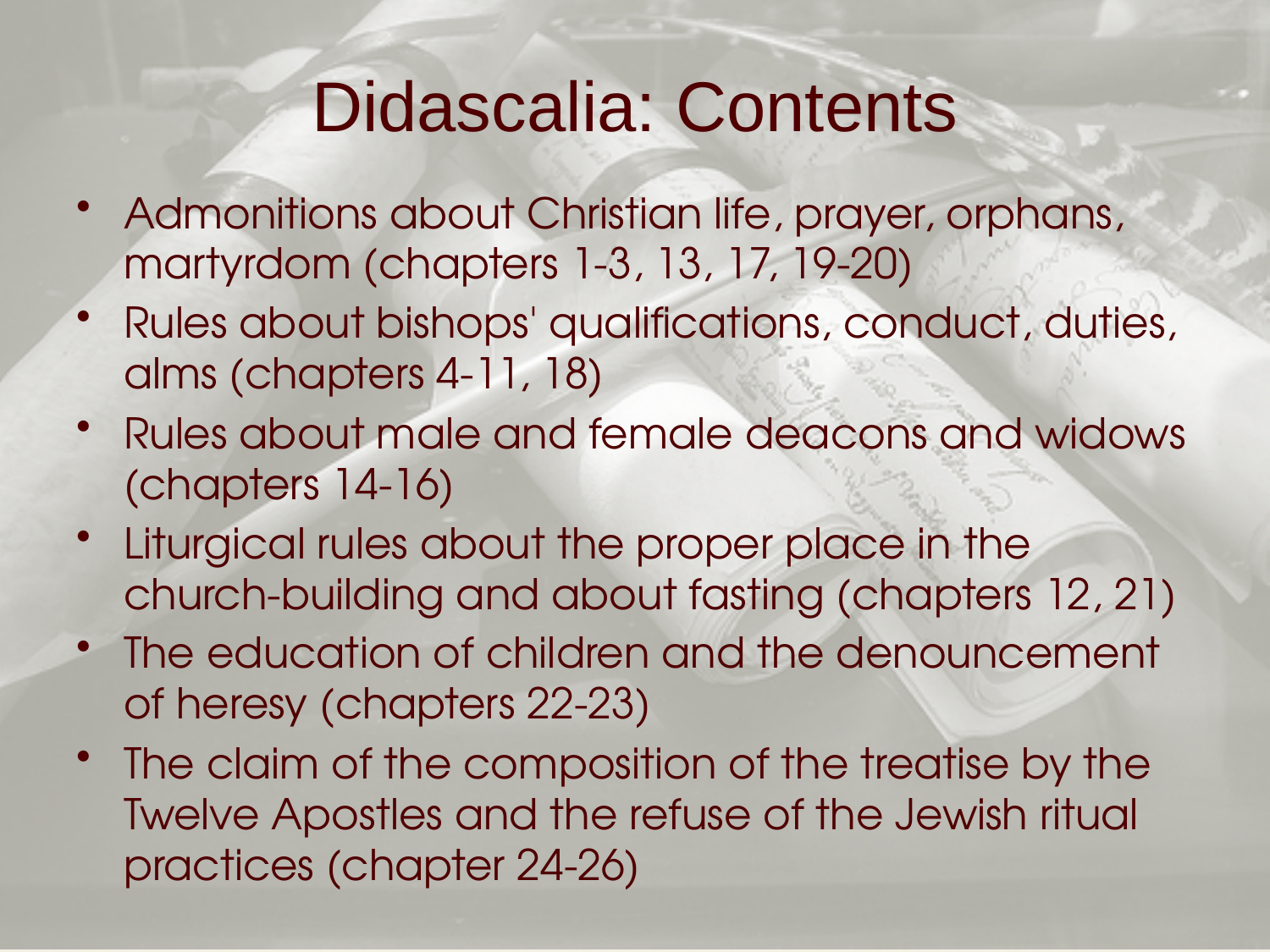

# Didascalia: Contents
Admonitions about Christian life, prayer, orphans, martyrdom (chapters 1-3, 13, 17, 19-20)
Rules about bishops' qualifications, conduct, duties, alms (chapters 4-11, 18)
Rules about male and female deacons and widows (chapters 14-16)
Liturgical rules about the proper place in the church-building and about fasting (chapters 12, 21)
The education of children and the denouncement of heresy (chapters 22-23)
The claim of the composition of the treatise by the Twelve Apostles and the refuse of the Jewish ritual practices (chapter 24-26)